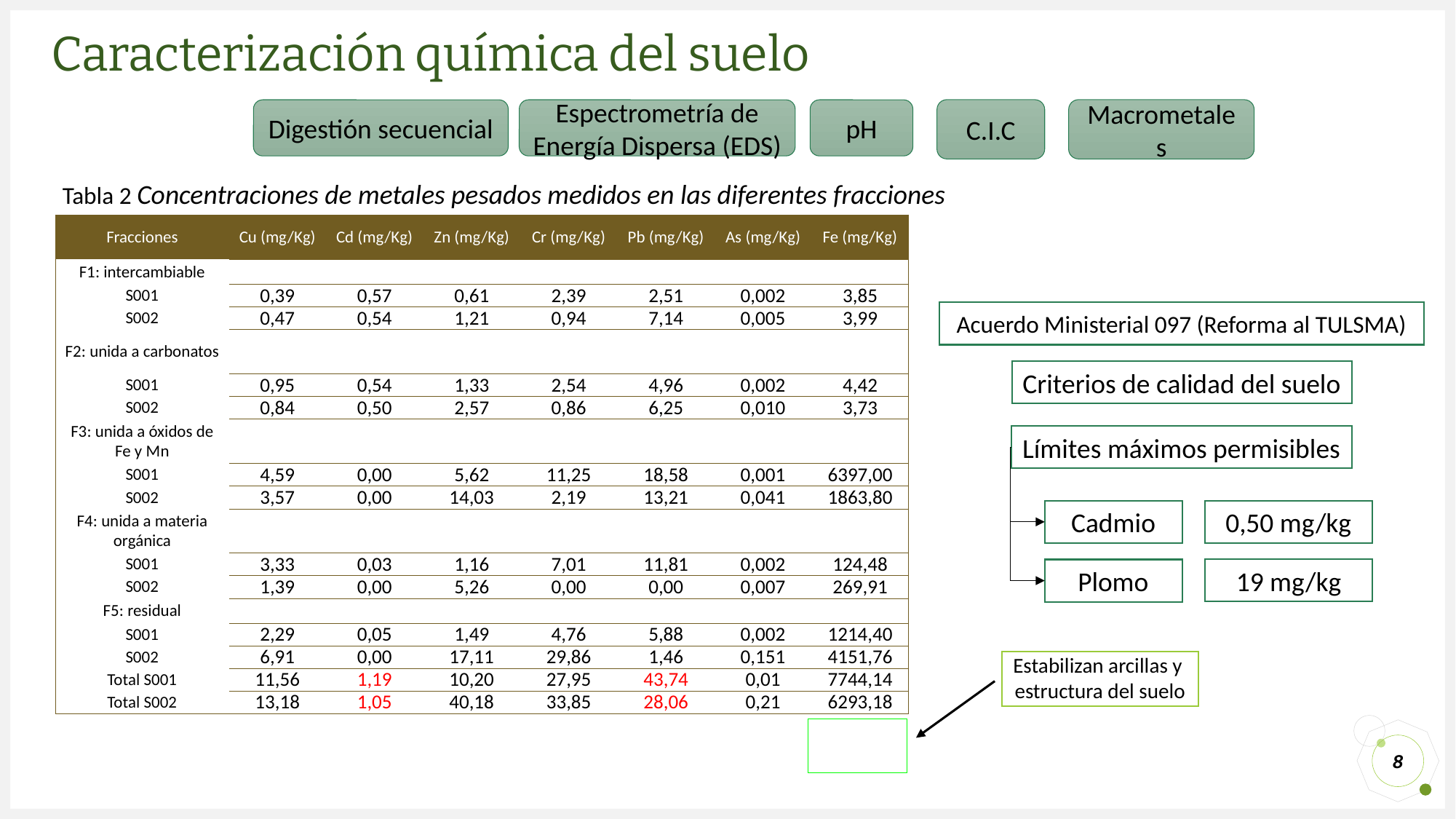

# Caracterización química del suelo
C.I.C
Macrometales
pH
Digestión secuencial
Espectrometría de Energía Dispersa (EDS)
Tabla 2 Concentraciones de metales pesados medidos en las diferentes fracciones
| Fracciones | Cu (mg/Kg) | Cd (mg/Kg) | Zn (mg/Kg) | Cr (mg/Kg) | Pb (mg/Kg) | As (mg/Kg) | Fe (mg/Kg) |
| --- | --- | --- | --- | --- | --- | --- | --- |
| F1: intercambiable |  |  |  |  |  |  |  |
| S001 | 0,39 | 0,57 | 0,61 | 2,39 | 2,51 | 0,002 | 3,85 |
| S002 | 0,47 | 0,54 | 1,21 | 0,94 | 7,14 | 0,005 | 3,99 |
| F2: unida a carbonatos |  |  |  |  |  |  |  |
| S001 | 0,95 | 0,54 | 1,33 | 2,54 | 4,96 | 0,002 | 4,42 |
| S002 | 0,84 | 0,50 | 2,57 | 0,86 | 6,25 | 0,010 | 3,73 |
| F3: unida a óxidos de Fe y Mn |  |  |  |  |  |  |  |
| S001 | 4,59 | 0,00 | 5,62 | 11,25 | 18,58 | 0,001 | 6397,00 |
| S002 | 3,57 | 0,00 | 14,03 | 2,19 | 13,21 | 0,041 | 1863,80 |
| F4: unida a materia orgánica |  |  |  |  |  |  |  |
| S001 | 3,33 | 0,03 | 1,16 | 7,01 | 11,81 | 0,002 | 124,48 |
| S002 | 1,39 | 0,00 | 5,26 | 0,00 | 0,00 | 0,007 | 269,91 |
| F5: residual |  |  |  |  |  |  |  |
| S001 | 2,29 | 0,05 | 1,49 | 4,76 | 5,88 | 0,002 | 1214,40 |
| S002 | 6,91 | 0,00 | 17,11 | 29,86 | 1,46 | 0,151 | 4151,76 |
| Total S001 | 11,56 | 1,19 | 10,20 | 27,95 | 43,74 | 0,01 | 7744,14 |
| Total S002 | 13,18 | 1,05 | 40,18 | 33,85 | 28,06 | 0,21 | 6293,18 |
Acuerdo Ministerial 097 (Reforma al TULSMA)
Criterios de calidad del suelo
Límites máximos permisibles
Cadmio
0,50 mg/kg
19 mg/kg
Plomo
Estabilizan arcillas y  estructura del suelo

8